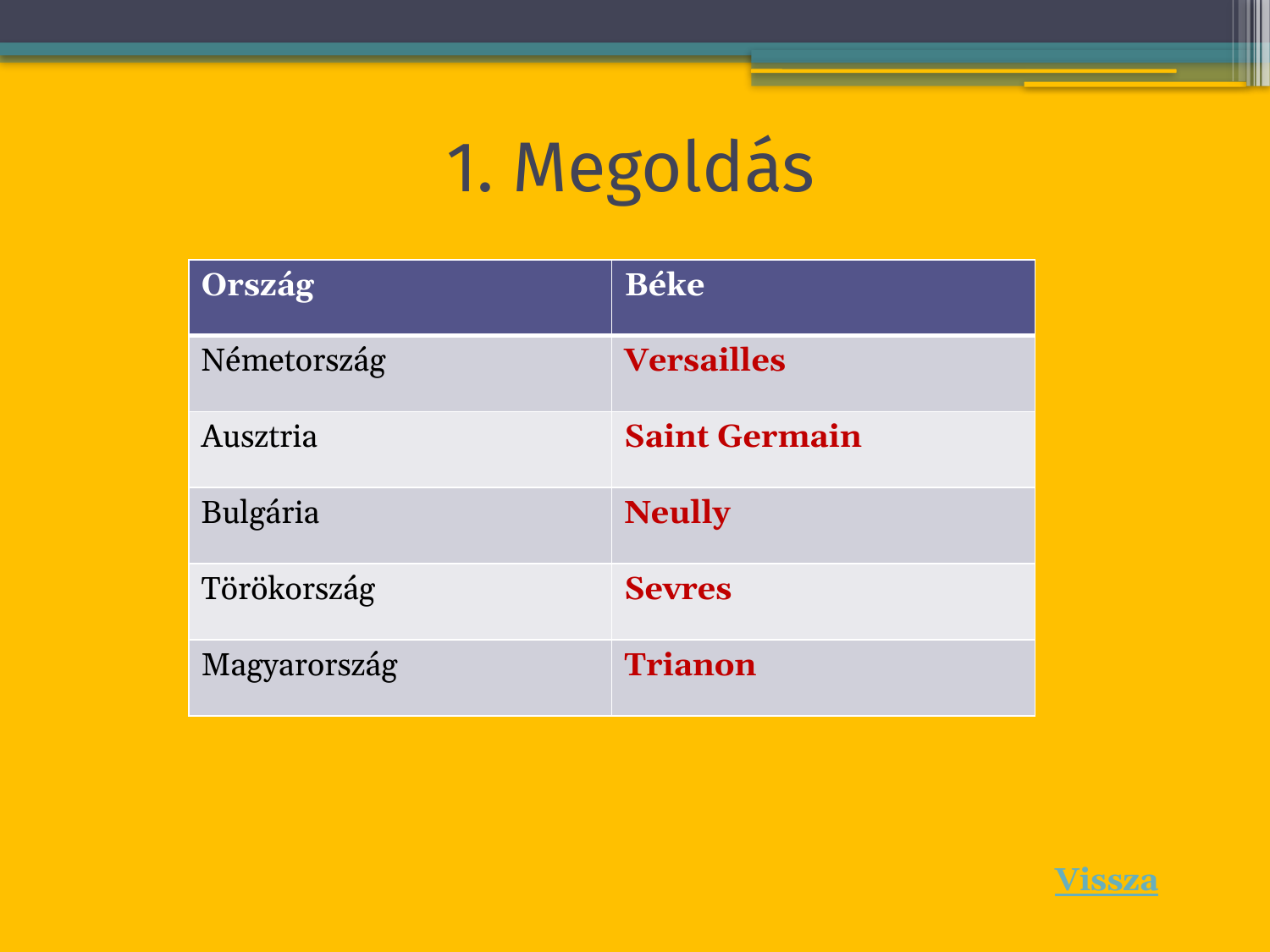

# 1. Megoldás
| Ország | Béke |
| --- | --- |
| Németország | Versailles |
| Ausztria | Saint Germain |
| Bulgária | Neully |
| Törökország | Sevres |
| Magyarország | Trianon |
Vissza